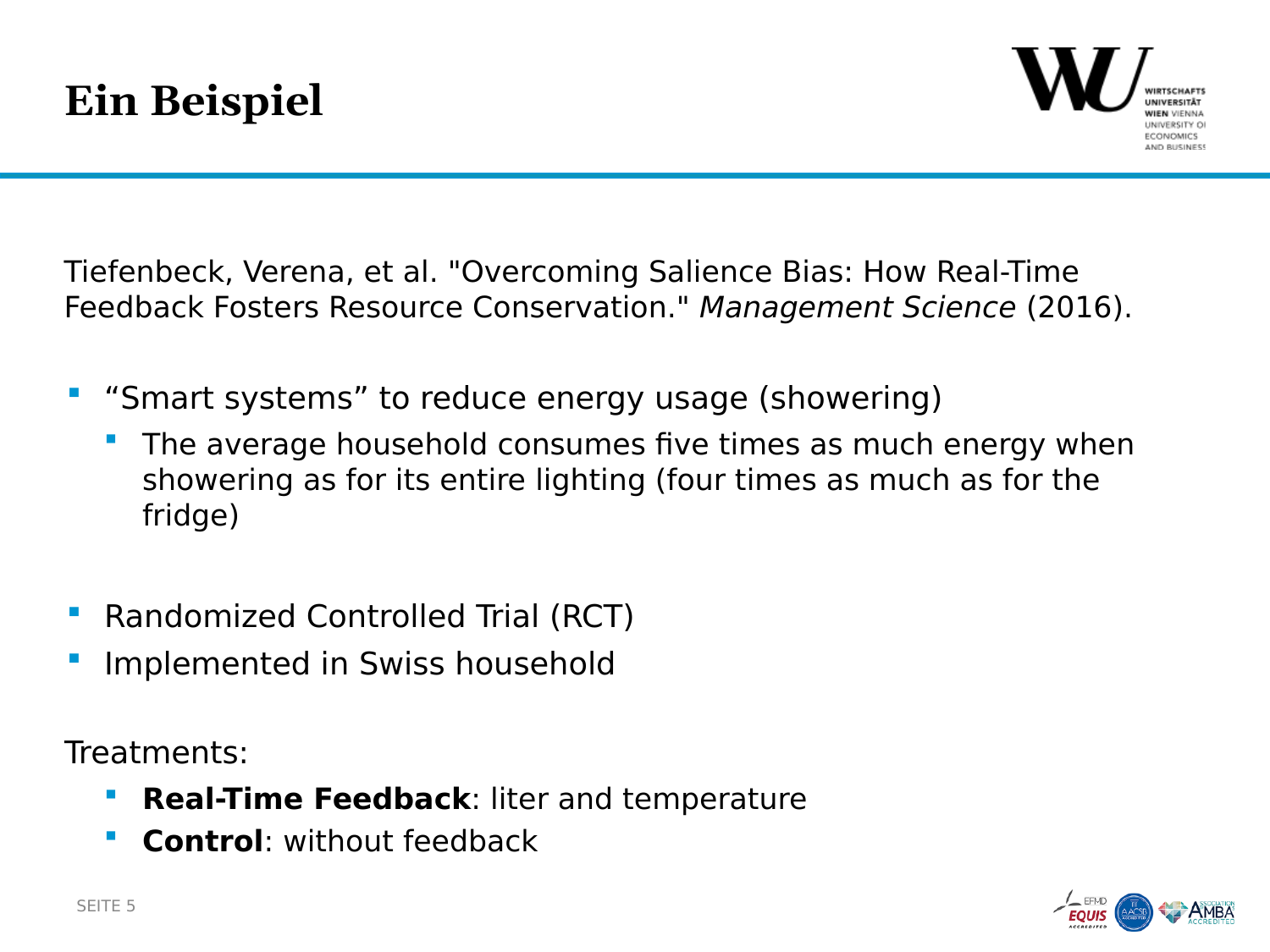

Ein Beispiel
Tiefenbeck, Verena, et al. "Overcoming Salience Bias: How Real-Time Feedback Fosters Resource Conservation." Management Science (2016).

“Smart systems” to reduce energy usage (showering)
The average household consumes five times as much energy when showering as for its entire lighting (four times as much as for the fridge)

Randomized Controlled Trial (RCT)
Implemented in Swiss household

Treatments:
Real-Time Feedback: liter and temperature
Control: without feedback

SEITE 5